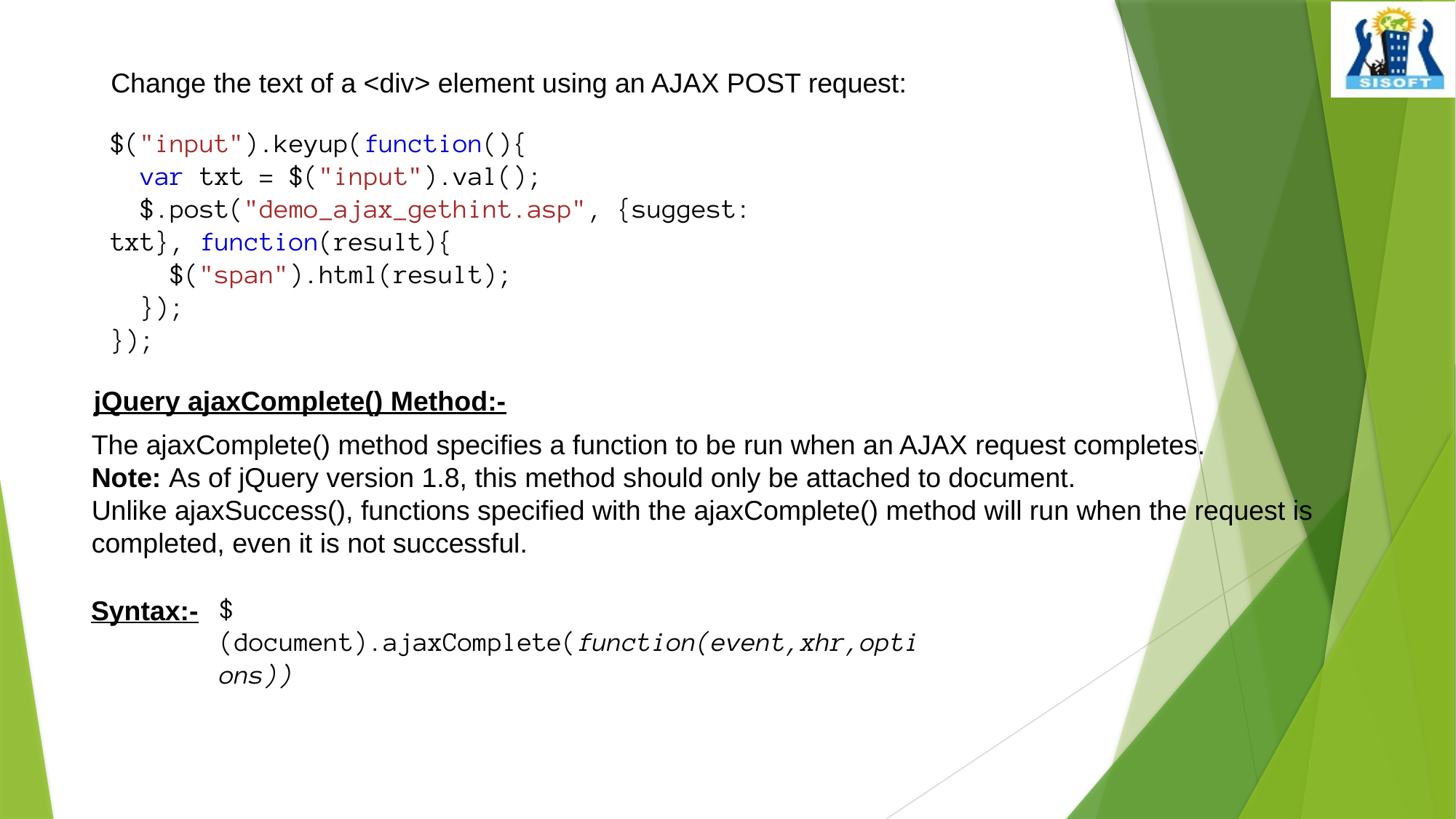

Change the text of a <div> element using an AJAX POST request:
$("input").keyup(function(){
  var txt = $("input").val();
  $.post("demo_ajax_gethint.asp", {suggest: txt}, function(result){
    $("span").html(result);
  });
});
jQuery ajaxComplete() Method:-
The ajaxComplete() method specifies a function to be run when an AJAX request completes.
Note: As of jQuery version 1.8, this method should only be attached to document.
Unlike ajaxSuccess(), functions specified with the ajaxComplete() method will run when the request is completed, even it is not successful.
$(document).ajaxComplete(function(event,xhr,options))
Syntax:-